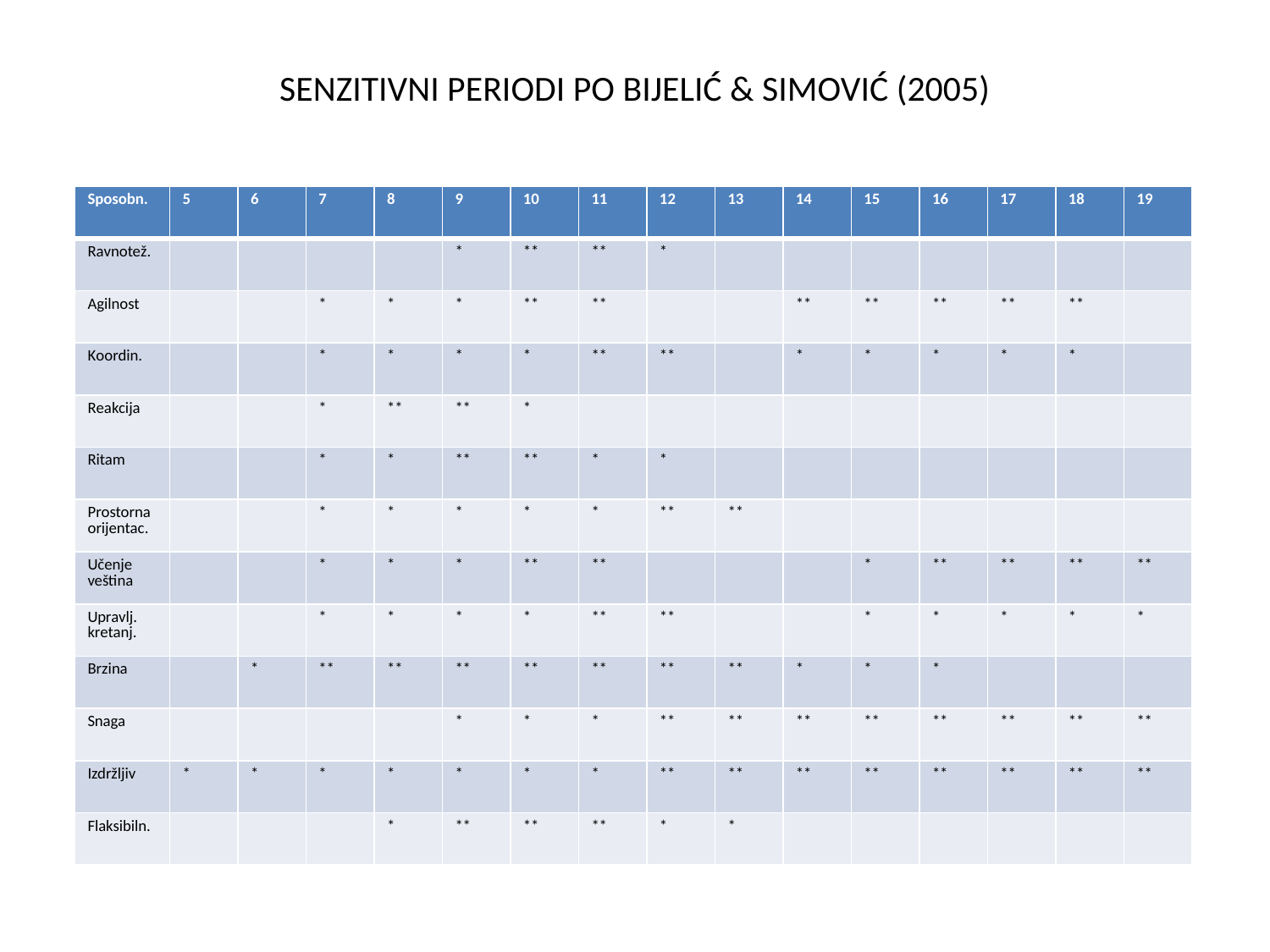

# SENZITIVNI PERIODI PO BIJELIĆ & SIMOVIĆ (2005)
| Sposobn. | 5 | 6 | 7 | 8 | 9 | 10 | 11 | 12 | 13 | 14 | 15 | 16 | 17 | 18 | 19 |
| --- | --- | --- | --- | --- | --- | --- | --- | --- | --- | --- | --- | --- | --- | --- | --- |
| Ravnotež. |  |  |  |  | \* | \*\* | \*\* | \* |  |  |  |  |  |  |  |
| Agilnost |  |  | \* | \* | \* | \*\* | \*\* |  |  | \*\* | \*\* | \*\* | \*\* | \*\* |  |
| Koordin. |  |  | \* | \* | \* | \* | \*\* | \*\* |  | \* | \* | \* | \* | \* |  |
| Reakcija |  |  | \* | \*\* | \*\* | \* |  |  |  |  |  |  |  |  |  |
| Ritam |  |  | \* | \* | \*\* | \*\* | \* | \* |  |  |  |  |  |  |  |
| Prostorna orijentac. |  |  | \* | \* | \* | \* | \* | \*\* | \*\* |  |  |  |  |  |  |
| Učenje veština |  |  | \* | \* | \* | \*\* | \*\* |  |  |  | \* | \*\* | \*\* | \*\* | \*\* |
| Upravlj. kretanj. |  |  | \* | \* | \* | \* | \*\* | \*\* |  |  | \* | \* | \* | \* | \* |
| Brzina |  | \* | \*\* | \*\* | \*\* | \*\* | \*\* | \*\* | \*\* | \* | \* | \* |  |  |  |
| Snaga |  |  |  |  | \* | \* | \* | \*\* | \*\* | \*\* | \*\* | \*\* | \*\* | \*\* | \*\* |
| Izdržljiv | \* | \* | \* | \* | \* | \* | \* | \*\* | \*\* | \*\* | \*\* | \*\* | \*\* | \*\* | \*\* |
| Flaksibiln. |  |  |  | \* | \*\* | \*\* | \*\* | \* | \* |  |  |  |  |  |  |